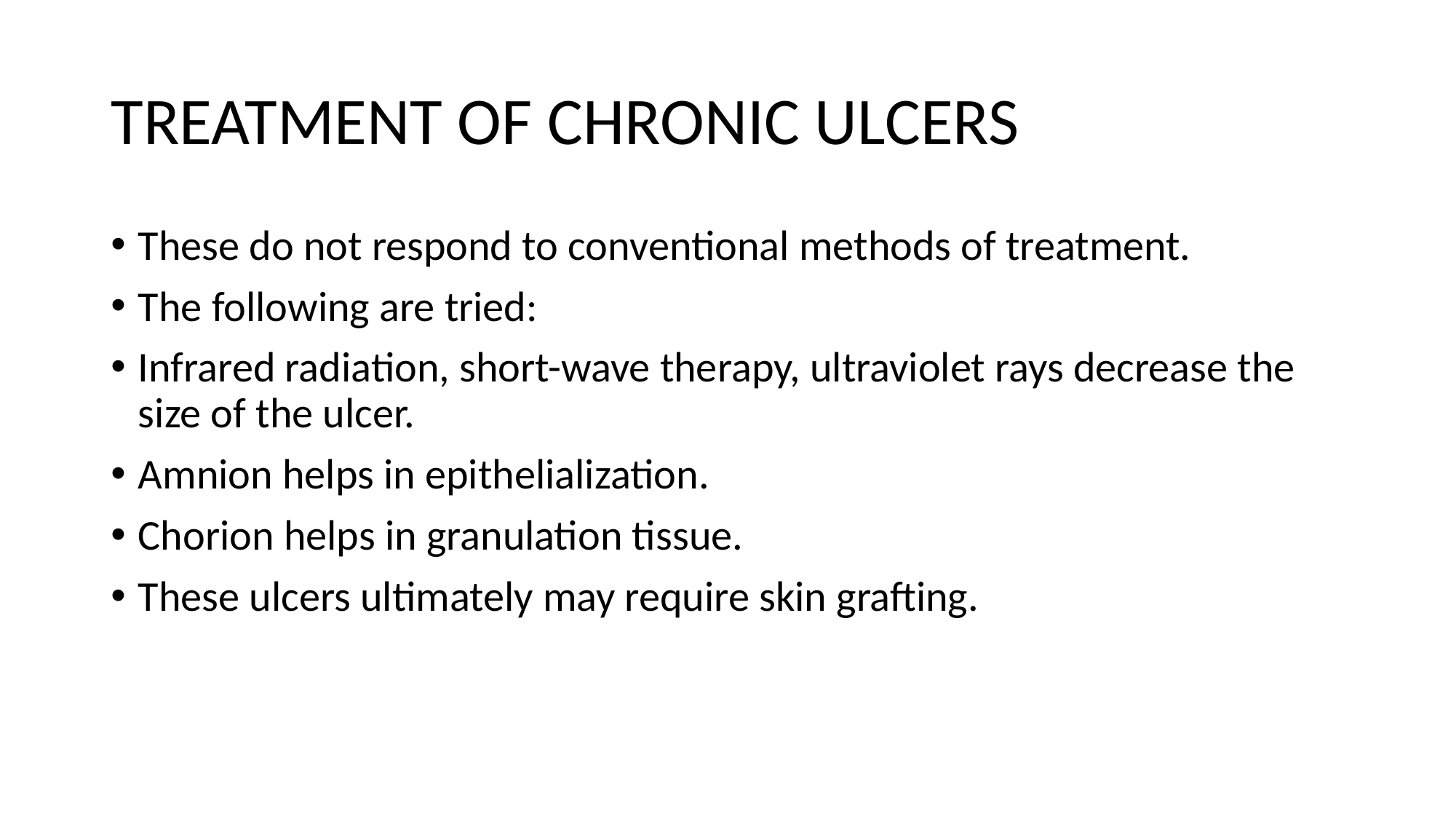

# TREATMENT OF CHRONIC ULCERS
These do not respond to conventional methods of treatment.
The following are tried:
Infrared radiation, short-wave therapy, ultraviolet rays decrease the size of the ulcer.
Amnion helps in epithelialization.
Chorion helps in granulation tissue.
These ulcers ultimately may require skin grafting.